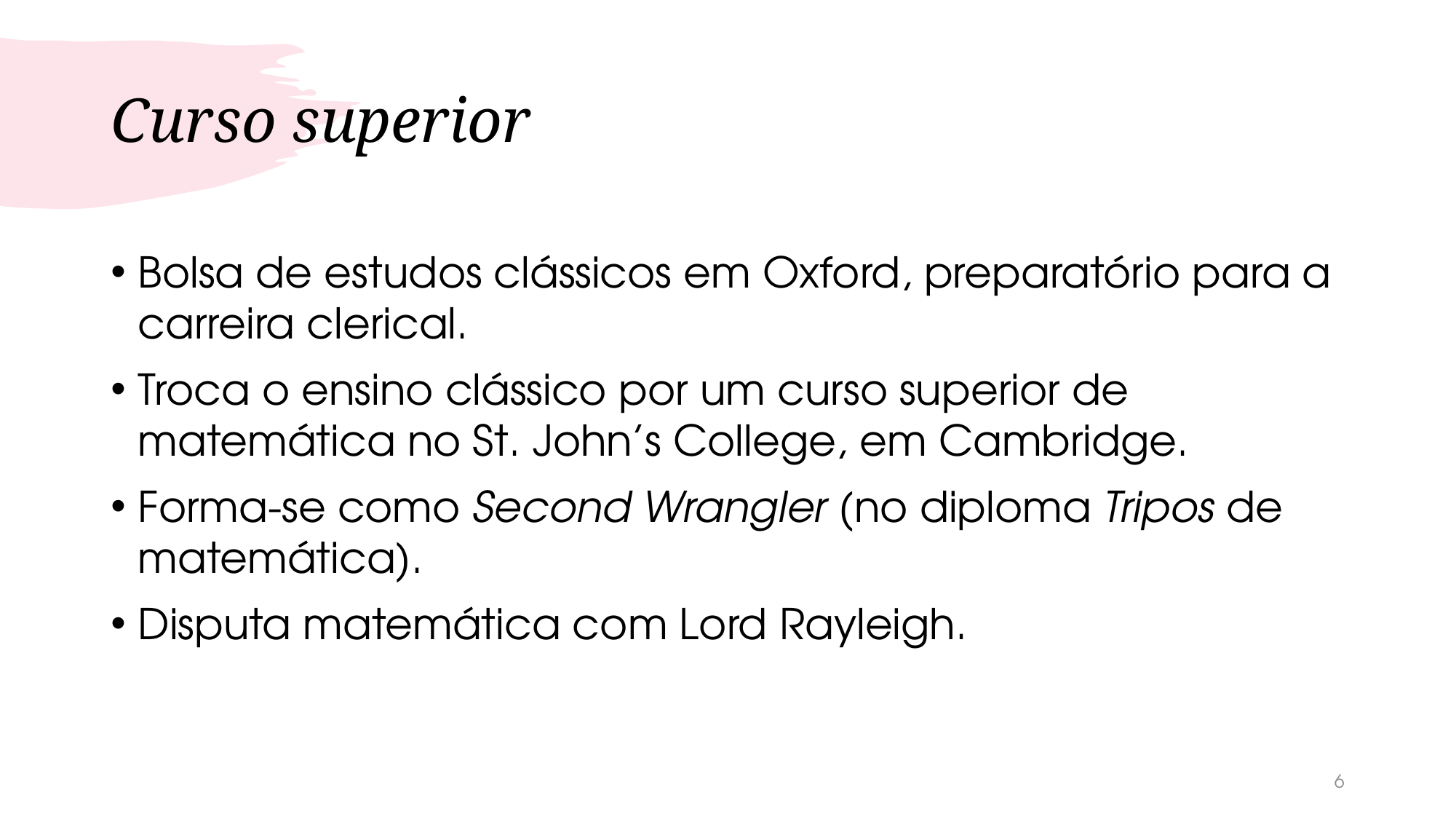

# Curso superior
Bolsa de estudos clássicos em Oxford, preparatório para a carreira clerical.
Troca o ensino clássico por um curso superior de matemática no St. John’s College, em Cambridge.
Forma-se como Second Wrangler (no diploma Tripos de matemática).
Disputa matemática com Lord Rayleigh.

6